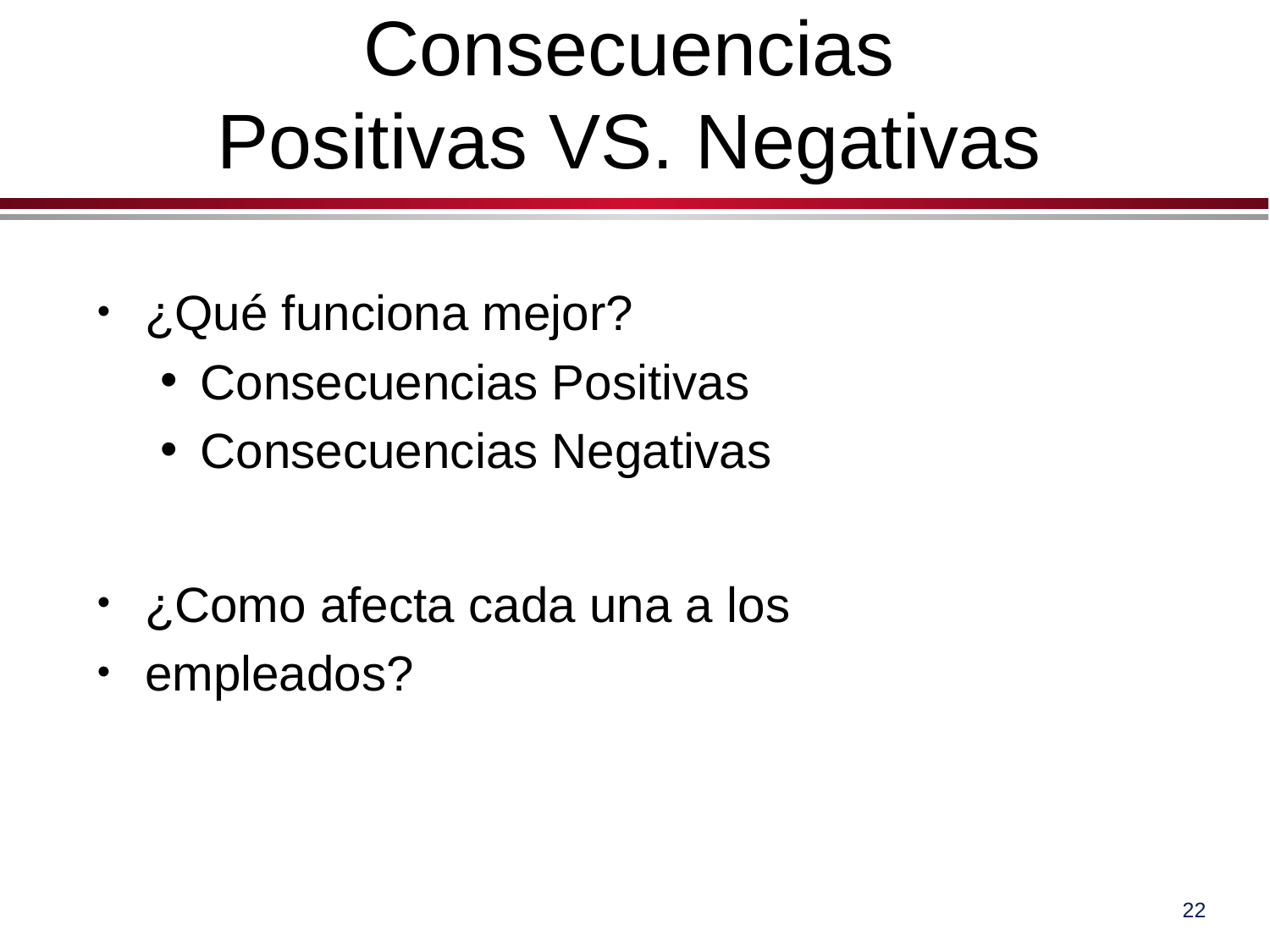

# Consecuencias Positivas VS. Negativas
¿Qué funciona mejor?
Consecuencias Positivas
Consecuencias Negativas

¿Como afecta cada una a los
empleados?

22